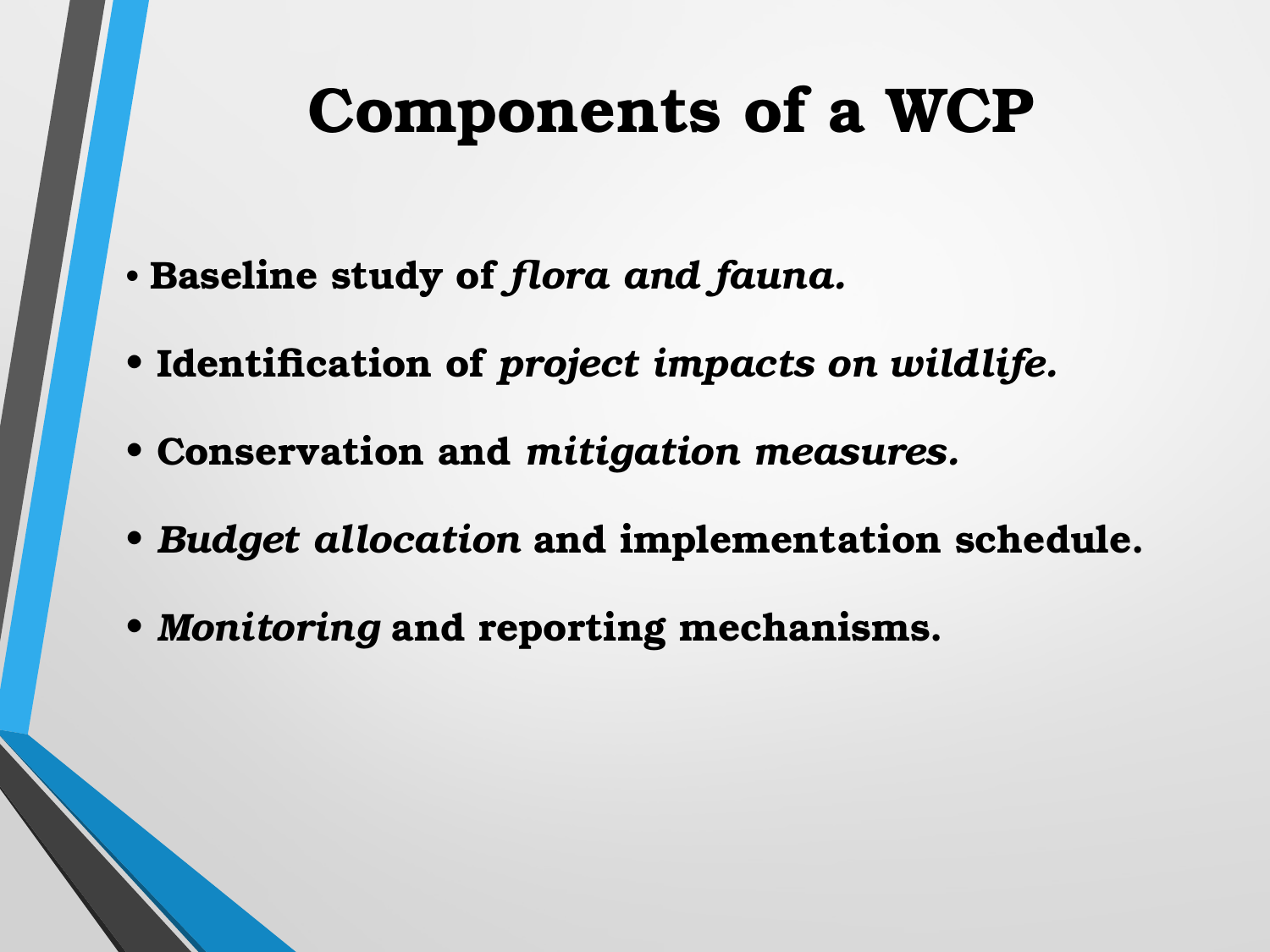

# Components of a WCP

• Baseline study of flora and fauna.
• Identification of project impacts on wildlife.
• Conservation and mitigation measures.
• Budget allocation and implementation schedule.
• Monitoring and reporting mechanisms.